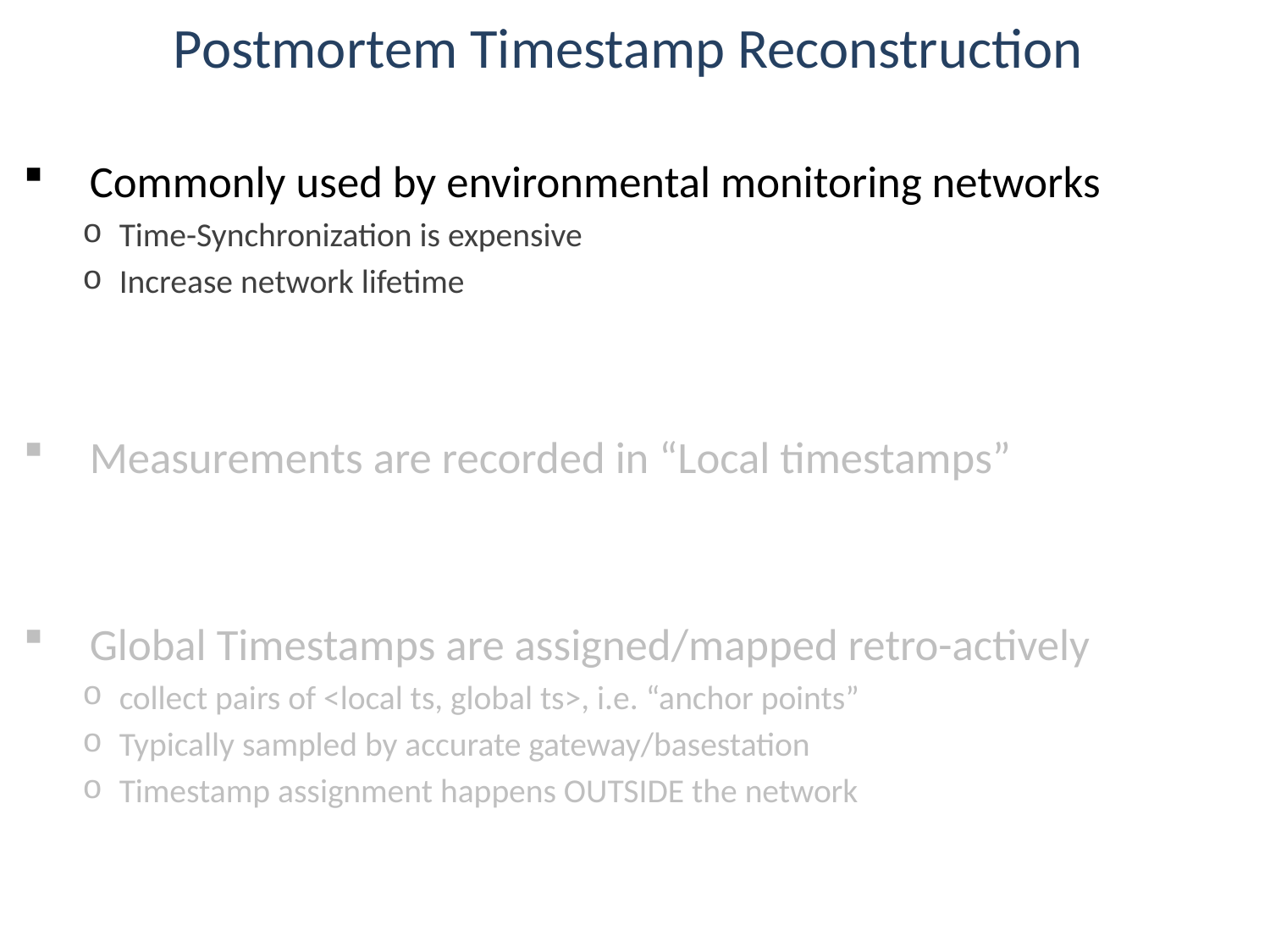

# Postmortem Timestamp Reconstruction

Commonly used by environmental monitoring networks
Time-Synchronization is expensive
Increase network lifetime

Measurements are recorded in “Local timestamps”

Global Timestamps are assigned/mapped retro-actively
collect pairs of <local ts, global ts>, i.e. “anchor points”
Typically sampled by accurate gateway/basestation
Timestamp assignment happens OUTSIDE the network